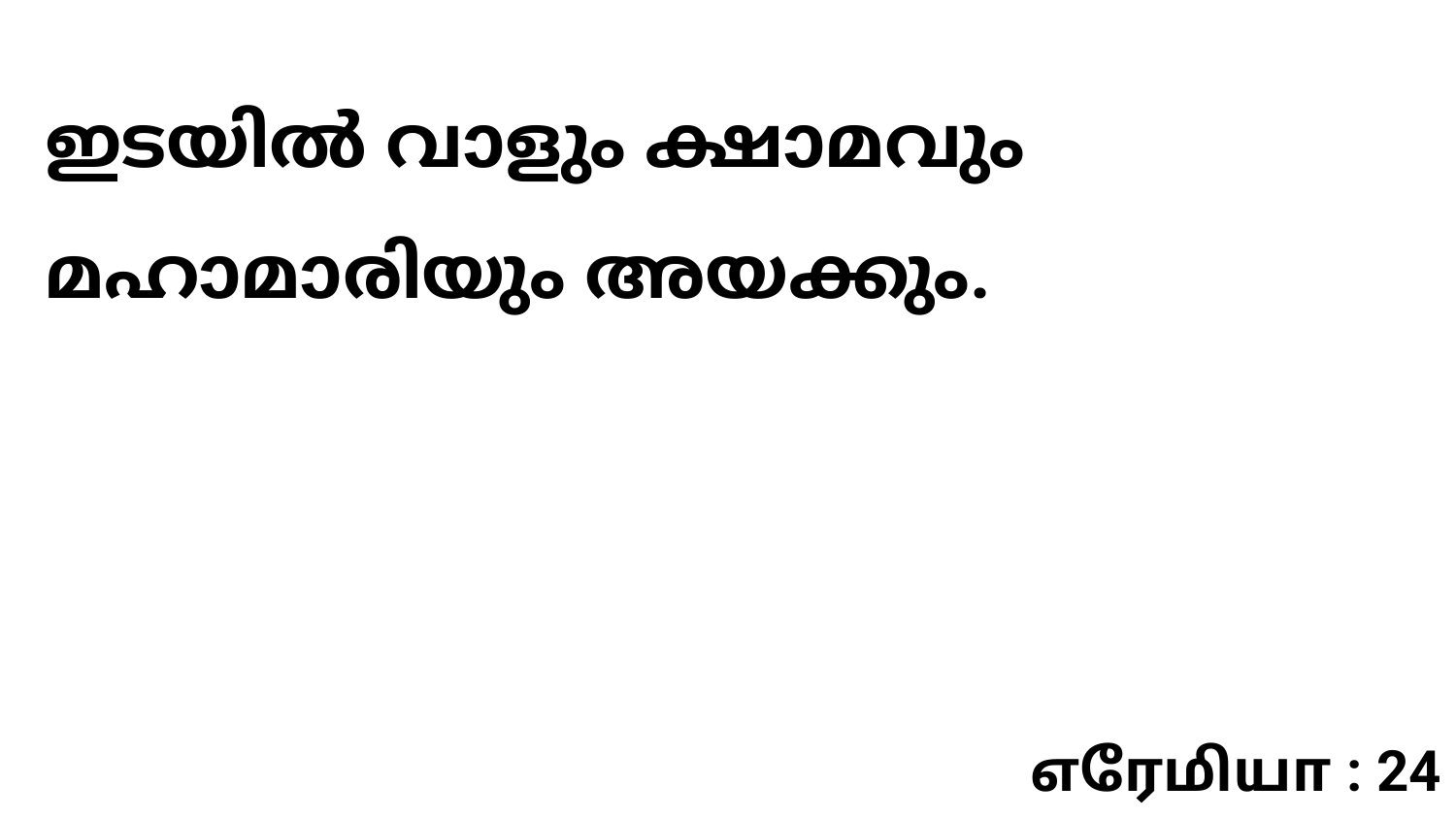

ഇടയിൽ വാളും ക്ഷാമവും മഹാമാരിയും അയക്കും.
எரேமியா : 24